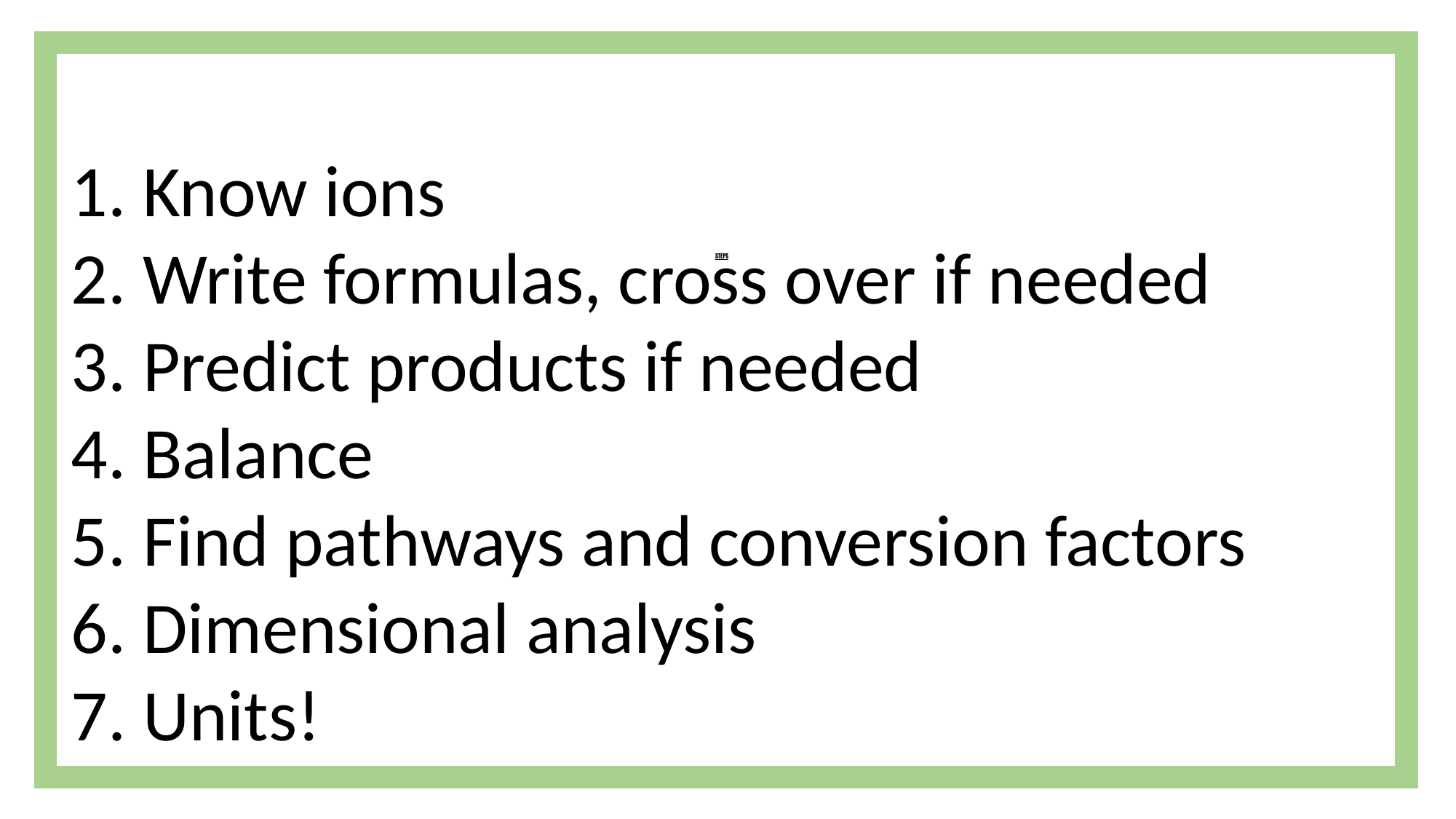

Know ions
 Write formulas, cross over if needed
 Predict products if needed
 Balance
 Find pathways and conversion factors
 Dimensional analysis
 Units!
# STEPS